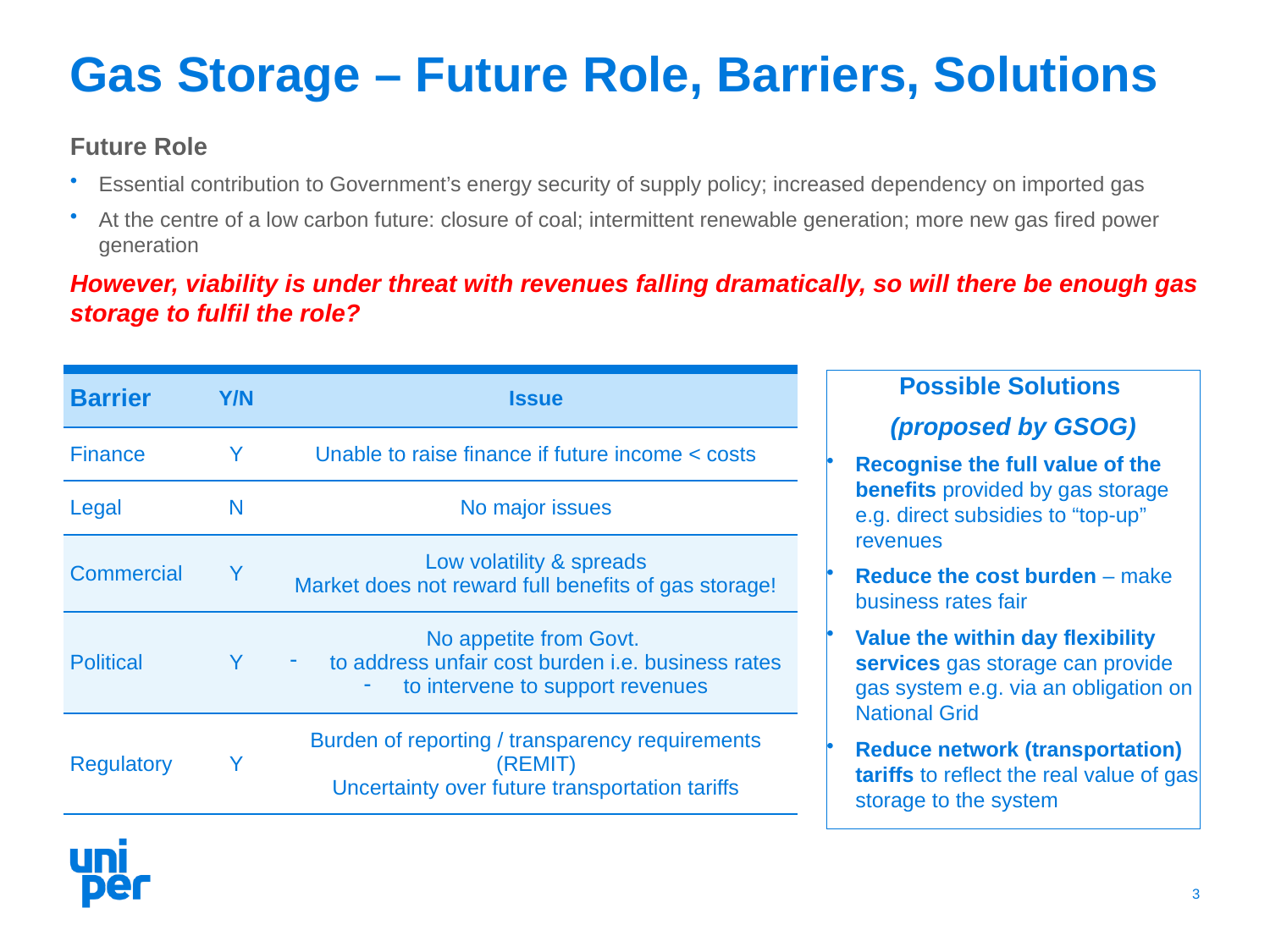

# Gas Storage – Future Role, Barriers, Solutions
Future Role
Essential contribution to Government’s energy security of supply policy; increased dependency on imported gas
At the centre of a low carbon future: closure of coal; intermittent renewable generation; more new gas fired power generation
However, viability is under threat with revenues falling dramatically, so will there be enough gas storage to fulfil the role?
| Barrier | Y/N | Issue |
| --- | --- | --- |
| Finance | Y | Unable to raise finance if future income < costs |
| Legal | N | No major issues |
| Commercial | Y | Low volatility & spreads Market does not reward full benefits of gas storage! |
| Political | Y | No appetite from Govt. to address unfair cost burden i.e. business rates to intervene to support revenues |
| Regulatory | Y | Burden of reporting / transparency requirements (REMIT) Uncertainty over future transportation tariffs |
Possible Solutions
(proposed by GSOG)
Recognise the full value of the benefits provided by gas storage  e.g. direct subsidies to “top-up” revenues
Reduce the cost burden – make business rates fair
Value the within day flexibility services gas storage can provide gas system e.g. via an obligation on National Grid
Reduce network (transportation) tariffs to reflect the real value of gas storage to the system
3